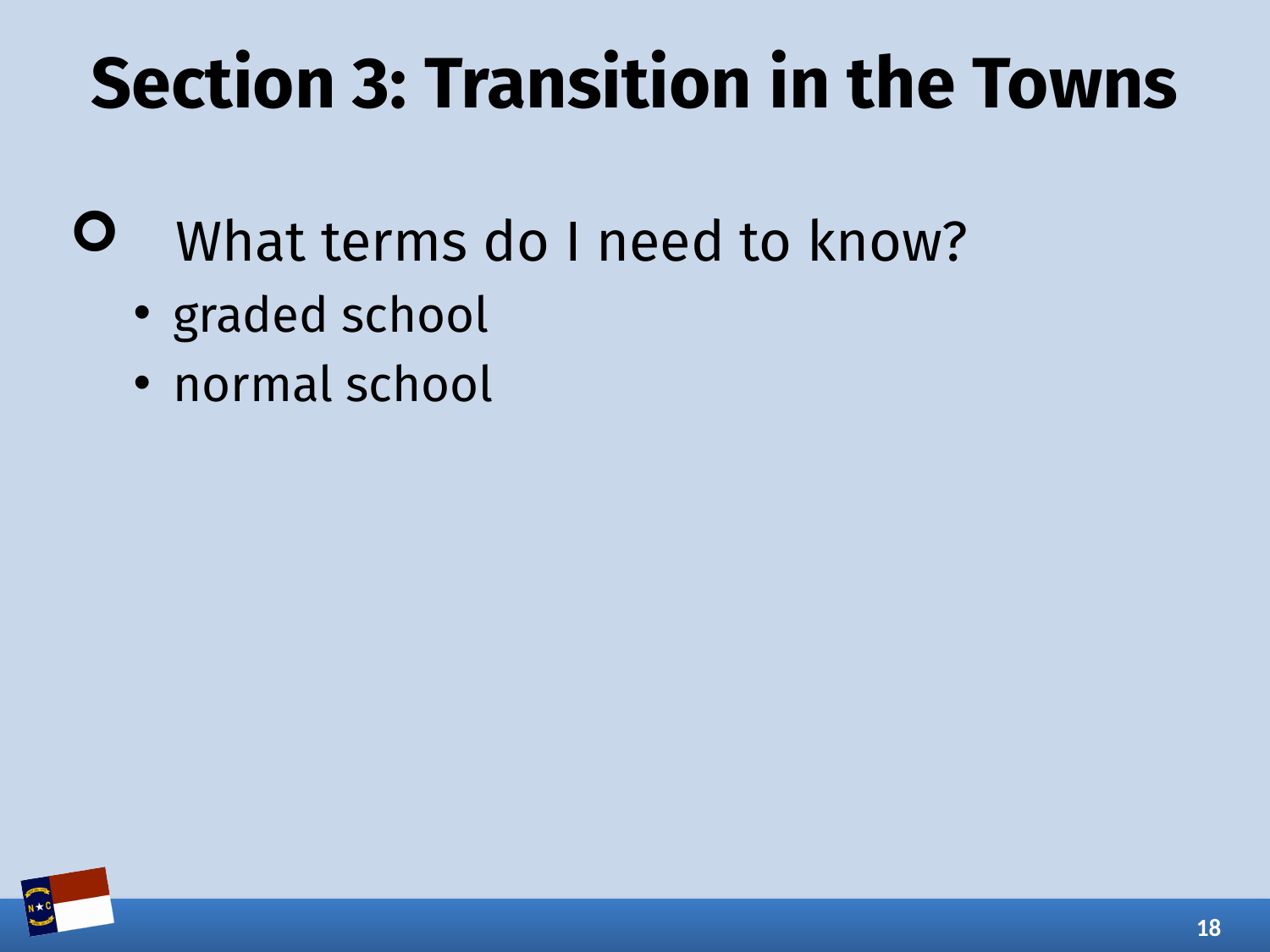

# Section 3: Transition in the Towns
What terms do I need to know?
graded school
normal school
18